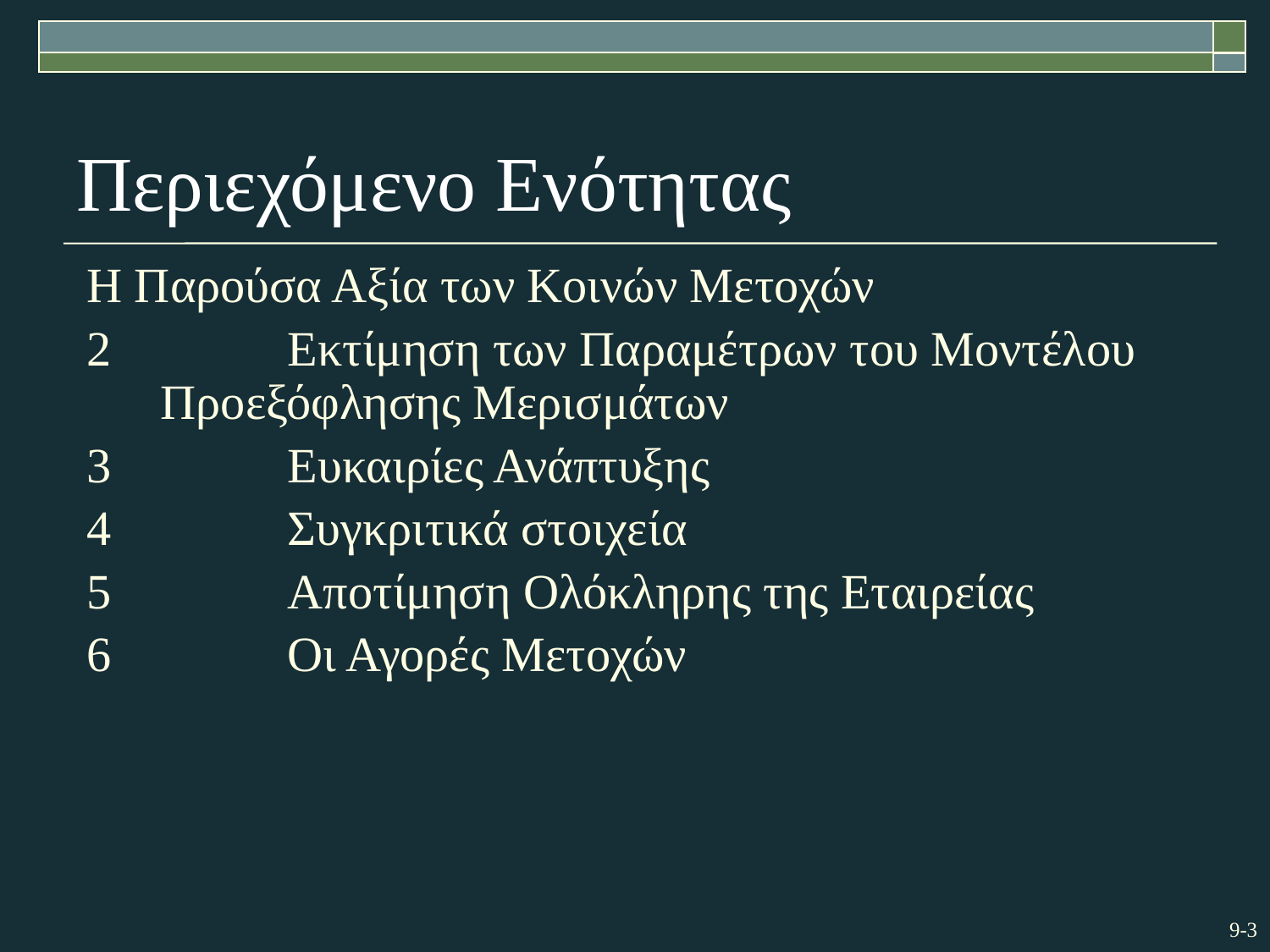

# Περιεχόμενο Ενότητας
Η Παρούσα Αξία των Κοινών Μετοχών
2		Εκτίμηση των Παραμέτρων του Μοντέλου Προεξόφλησης Μερισμάτων
3		Ευκαιρίες Ανάπτυξης
4		Συγκριτικά στοιχεία
5		Αποτίμηση Ολόκληρης της Εταιρείας
6		Οι Αγορές Μετοχών